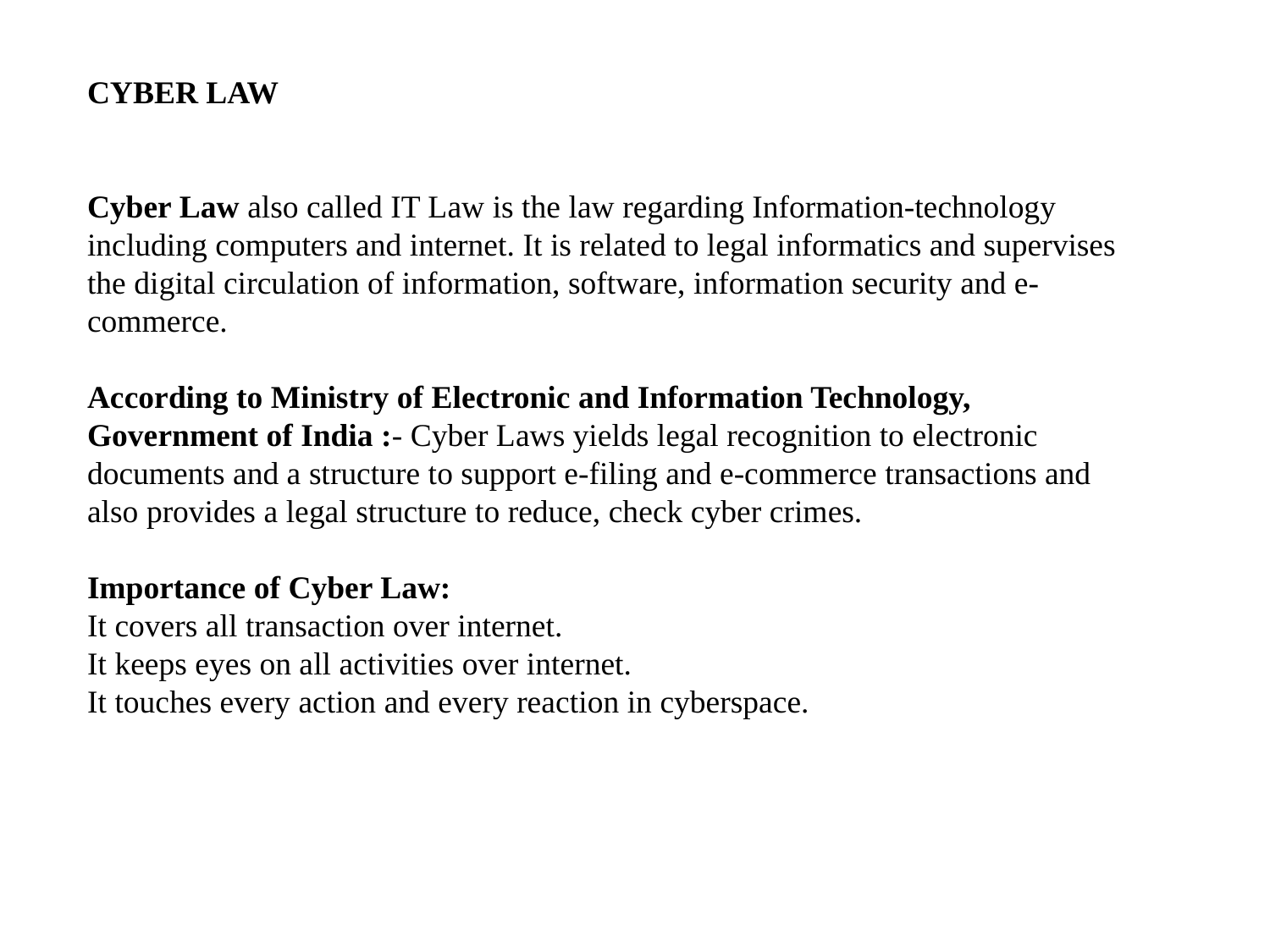

CYBER LAW

Cyber Law also called IT Law is the law regarding Information-technology including computers and internet. It is related to legal informatics and supervises the digital circulation of information, software, information security and e-commerce.

According to Ministry of Electronic and Information Technology, Government of India :- Cyber Laws yields legal recognition to electronic documents and a structure to support e-filing and e-commerce transactions and also provides a legal structure to reduce, check cyber crimes.

Importance of Cyber Law:
It covers all transaction over internet.
It keeps eyes on all activities over internet.
It touches every action and every reaction in cyberspace.